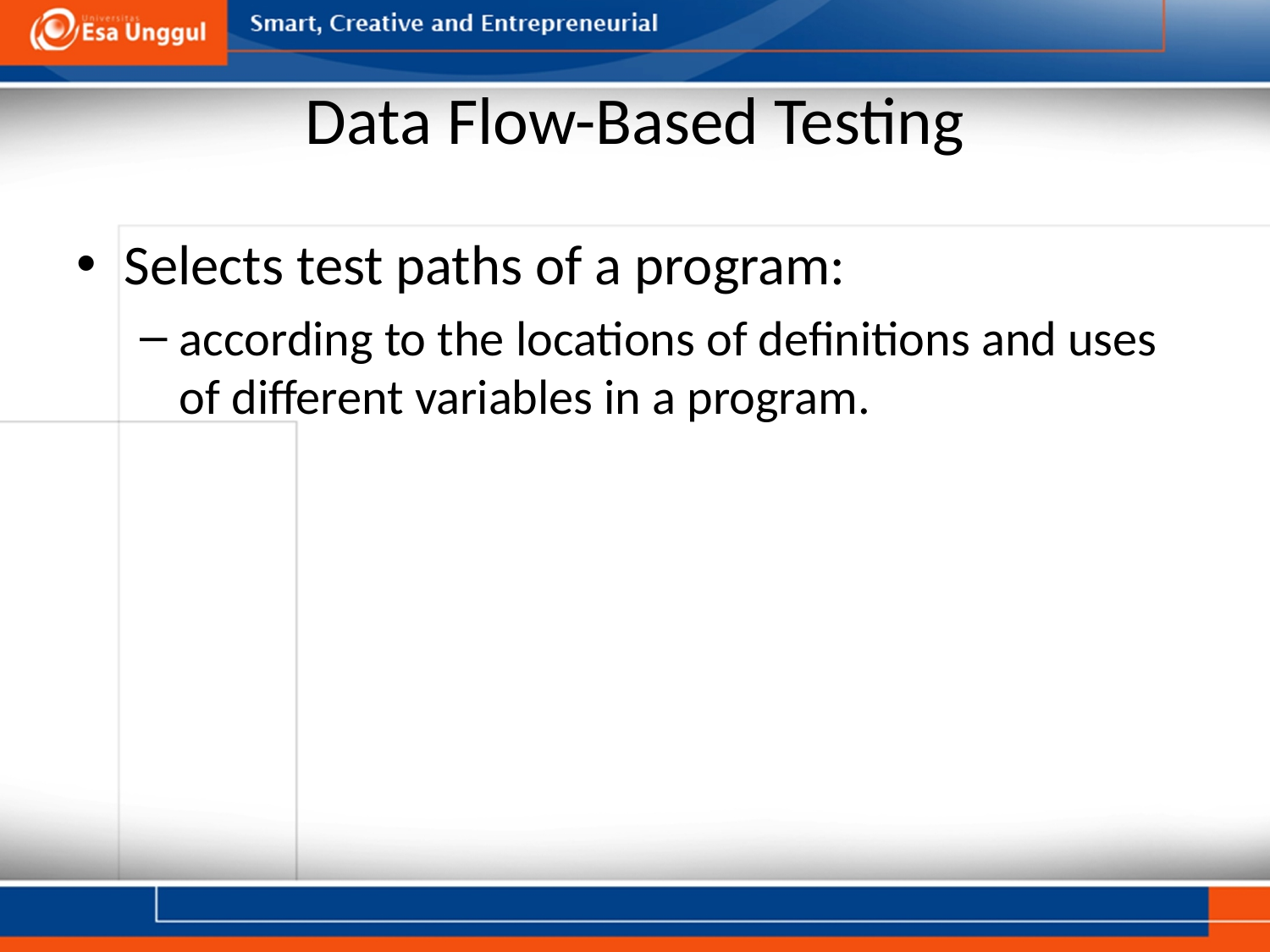

# Data Flow-Based Testing
Selects test paths of a program:
according to the locations of definitions and uses of different variables in a program.